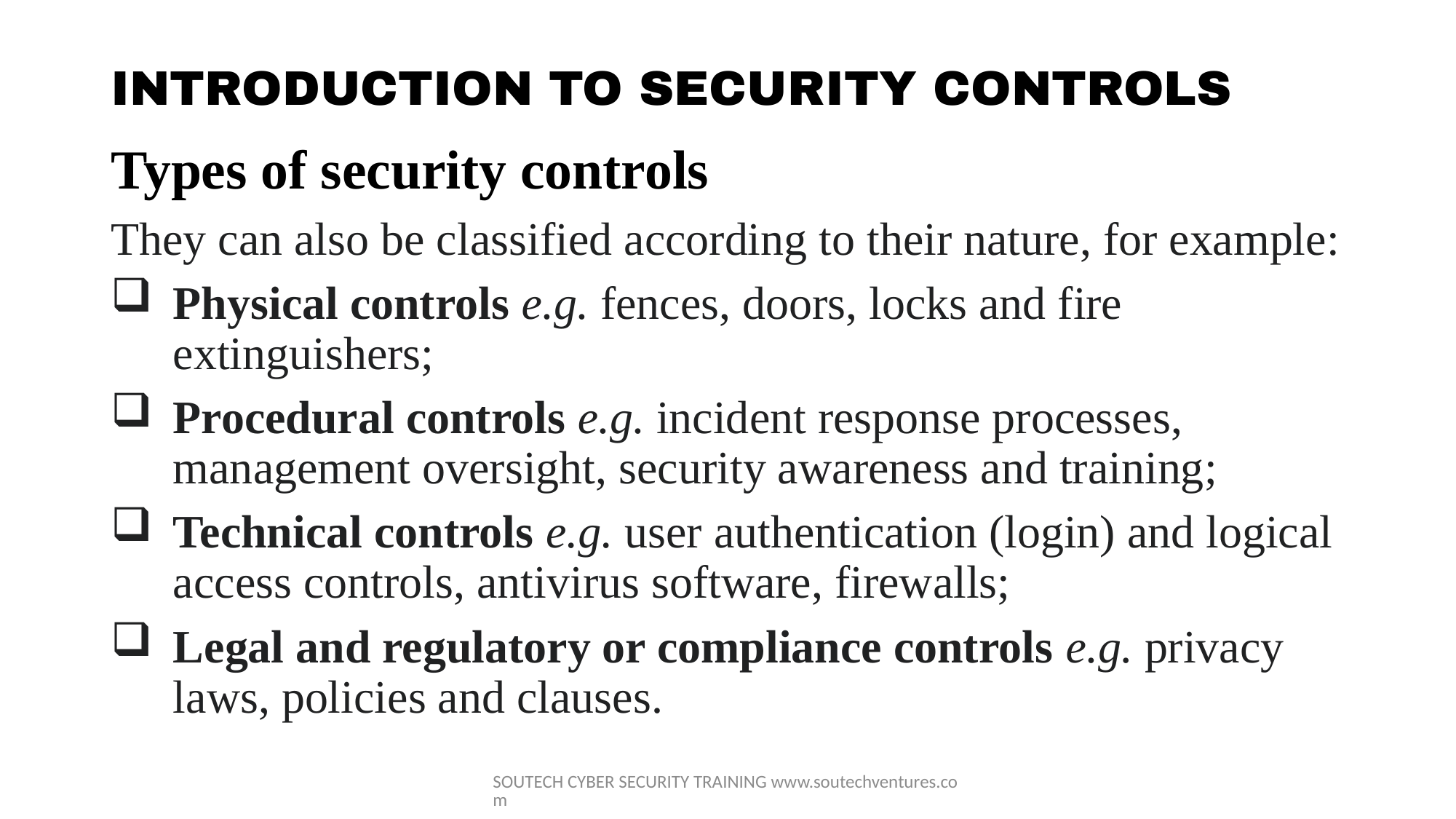

# INTRODUCTION TO SECURITY CONTROLS
Types of security controls
They can also be classified according to their nature, for example:
Physical controls e.g. fences, doors, locks and fire extinguishers;
Procedural controls e.g. incident response processes, management oversight, security awareness and training;
Technical controls e.g. user authentication (login) and logical access controls, antivirus software, firewalls;
Legal and regulatory or compliance controls e.g. privacy laws, policies and clauses.

SOUTECH CYBER SECURITY TRAINING www.soutechventures.com